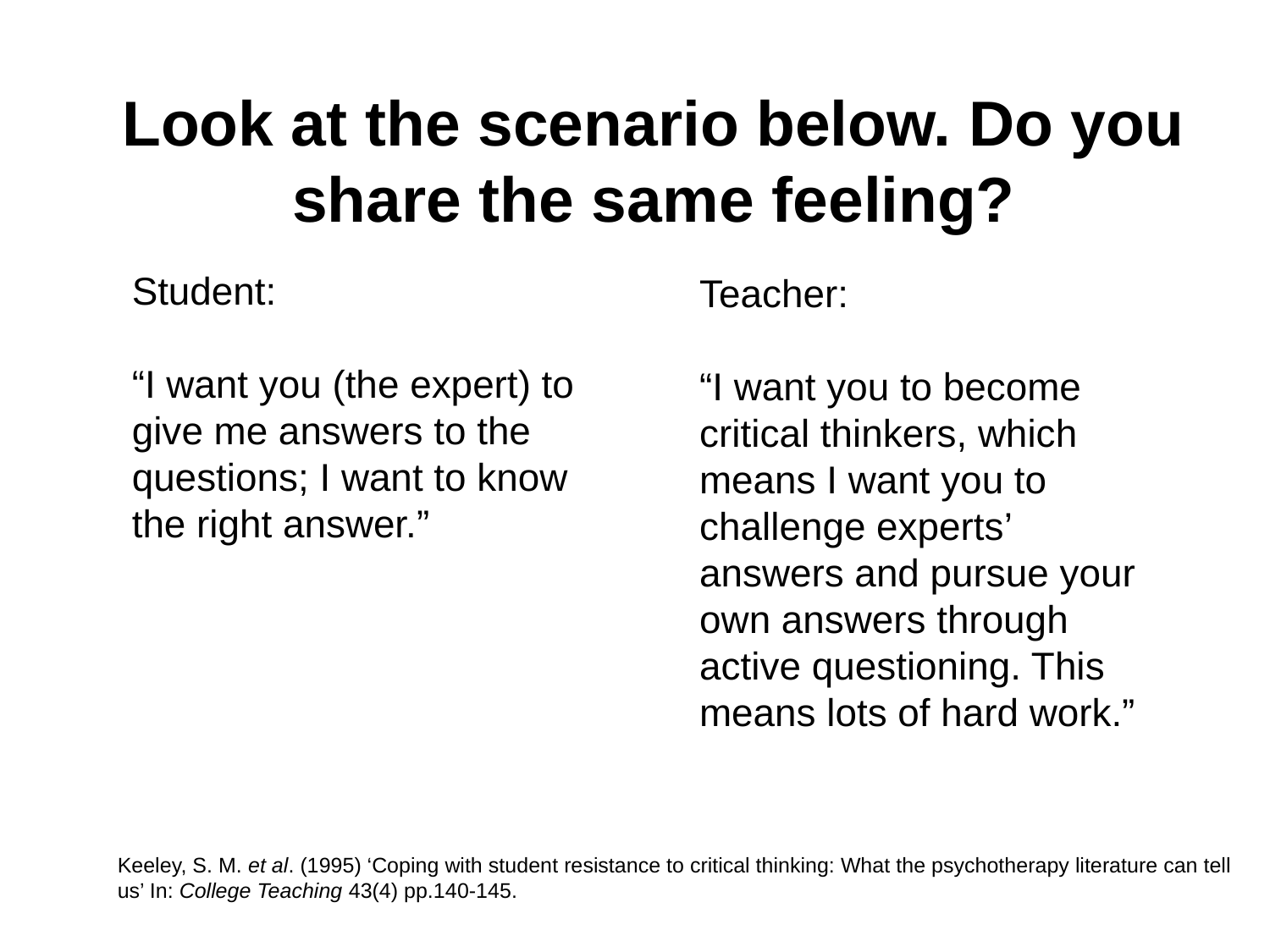

Look at the scenario below. Do you share the same feeling?

Student:

“I want you (the expert) to give me answers to the questions; I want to know the right answer.”
Teacher:

“I want you to become critical thinkers, which means I want you to challenge experts’ answers and pursue your own answers through active questioning. This means lots of hard work.”
Keeley, S. M. et al. (1995) ‘Coping with student resistance to critical thinking: What the psychotherapy literature can tell us’ In: College Teaching 43(4) pp.140-145.